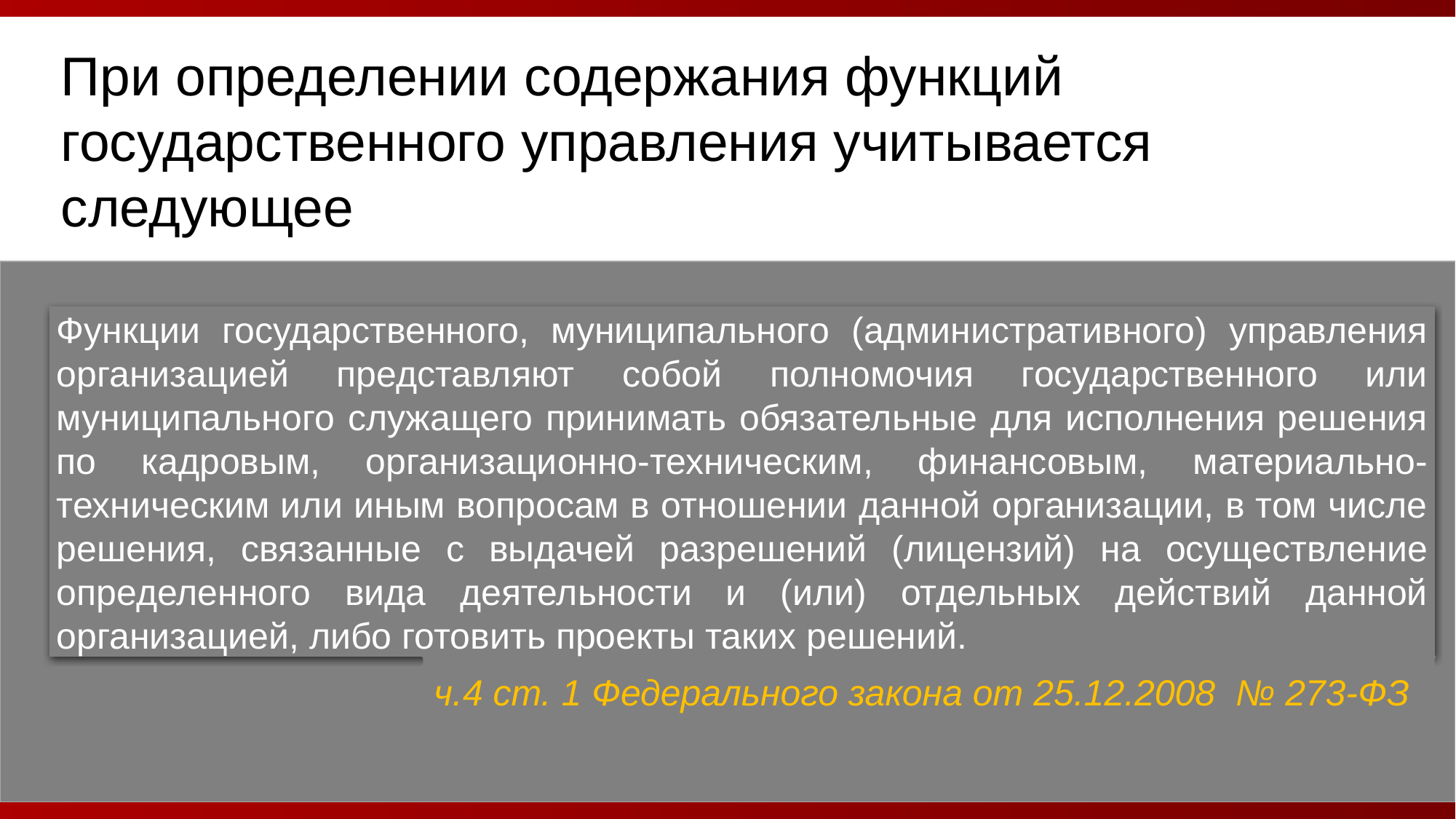

При определении содержания функций государственного управления учитывается следующее

Функции государственного, муниципального (административного) управления организацией представляют собой полномочия государственного или муниципального служащего принимать обязательные для исполнения решения по кадровым, организационно-техническим, финансовым, материально-техническим или иным вопросам в отношении данной организации, в том числе решения, связанные с выдачей разрешений (лицензий) на осуществление определенного вида деятельности и (или) отдельных действий данной организацией, либо готовить проекты таких решений.
ч.4 ст. 1 Федерального закона от 25.12.2008  № 273-ФЗ